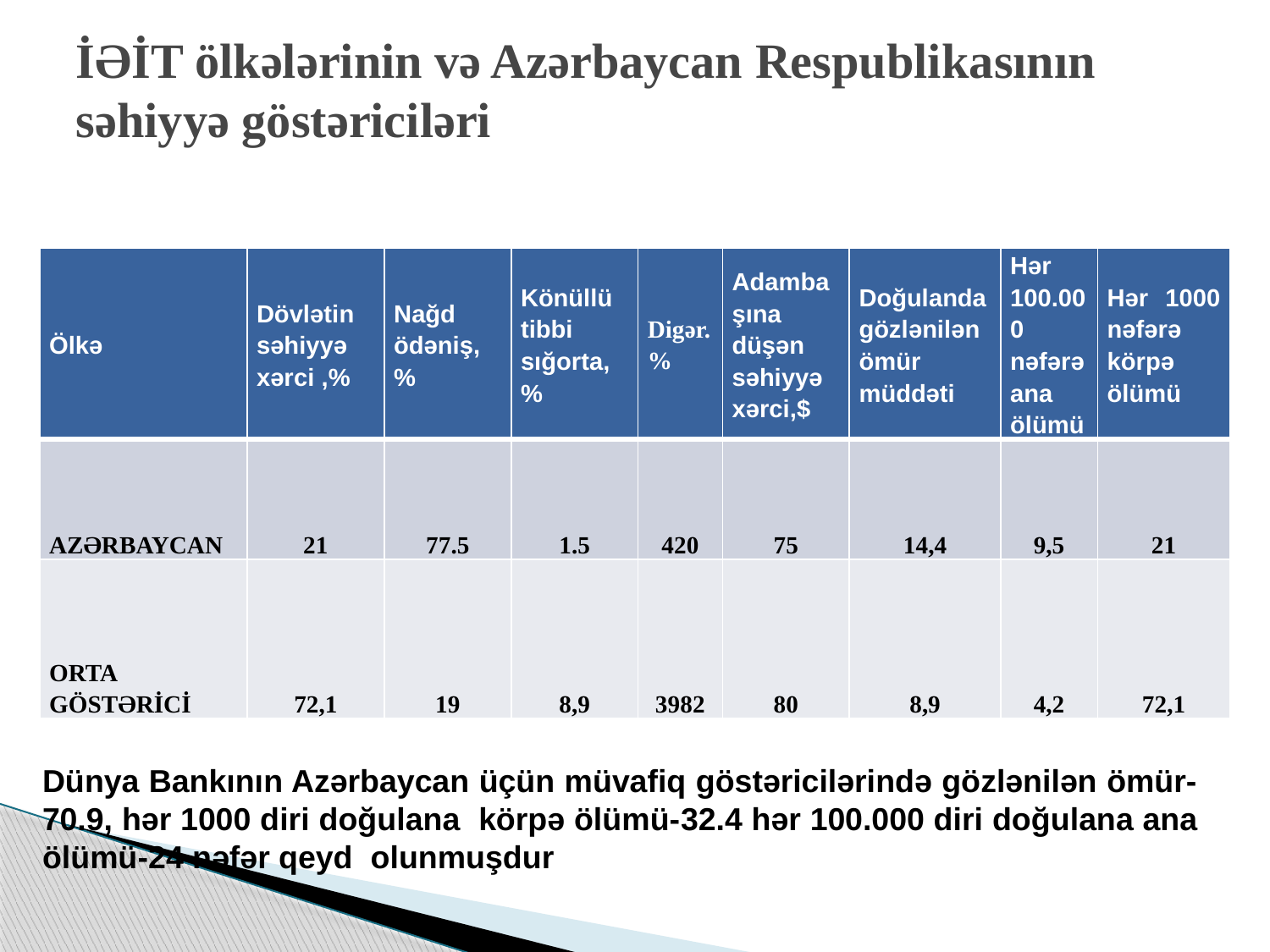

# İƏİT ölkələrinin və Azərbaycan Respublikasının  səhiyyə göstəriciləri
| Ölkə | Dövlətin səhiyyə xərci ,% | Nağd ödəniş,% | Könüllü tibbi sığorta,% | Digər. % | Adambaşına düşən səhiyyə xərci,$ | Doğulanda gözlənilən ömür müddəti | Hər 100.000 nəfərə ana ölümü | Hər 1000 nəfərə körpə ölümü |
| --- | --- | --- | --- | --- | --- | --- | --- | --- |
| AZƏRBAYCAN | 21 | 77.5 | 1.5 | 420 | 75 | 14,4 | 9,5 | 21 |
| ORTA GÖSTƏRİCİ | 72,1 | 19 | 8,9 | 3982 | 80 | 8,9 | 4,2 | 72,1 |
Dünya Bankının Azərbaycan üçün müvafiq göstəricilərində gözlənilən ömür-70.9, hər 1000 diri doğulana  körpə ölümü-32.4 hər 100.000 diri doğulana ana ölümü-24 nəfər qeyd  olunmuşdur